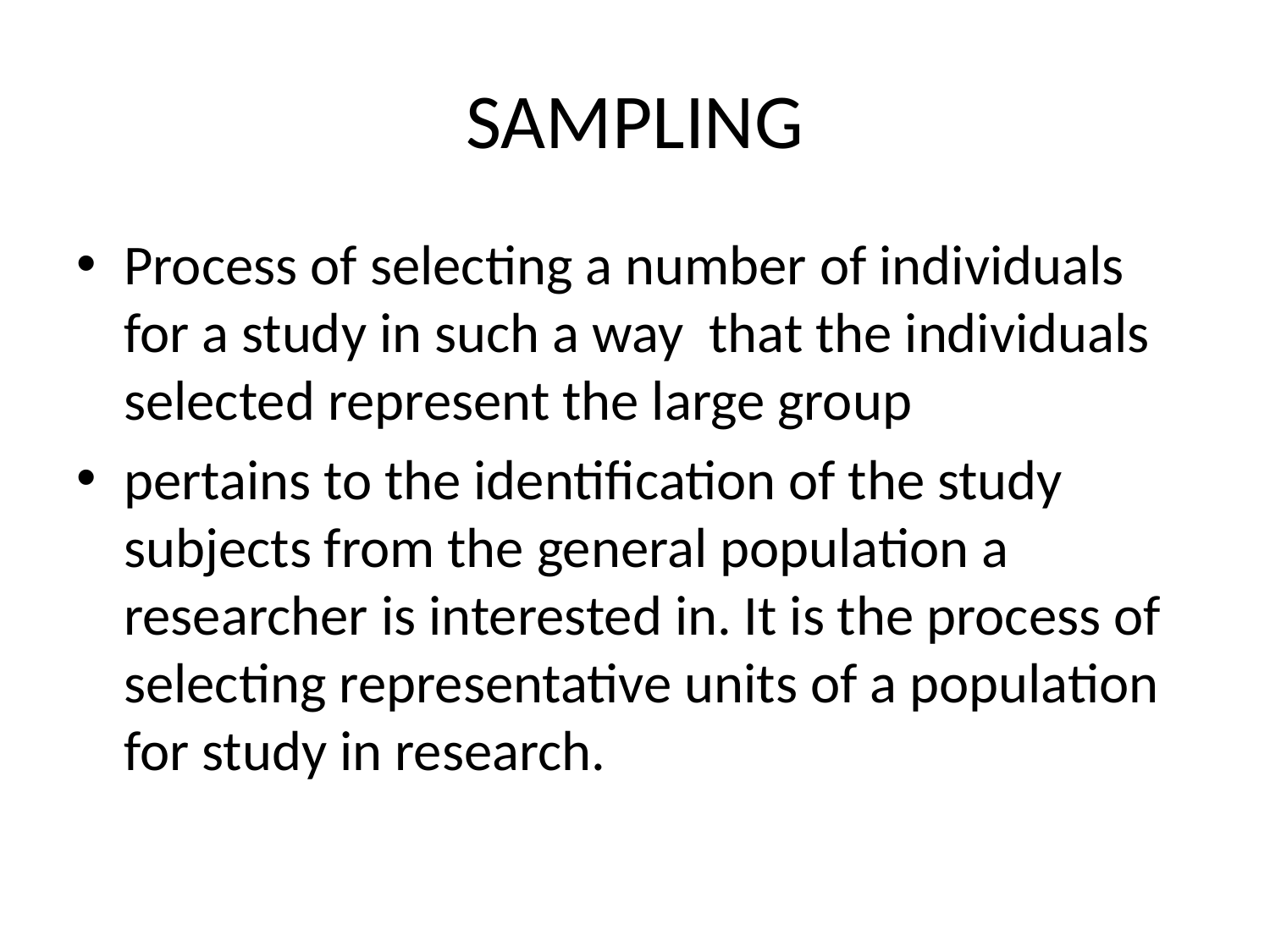

# SAMPLING
Process of selecting a number of individuals for a study in such a way  that the individuals selected represent the large group
pertains to the identification of the study subjects from the general population a researcher is interested in. It is the process of selecting representative units of a population for study in research.